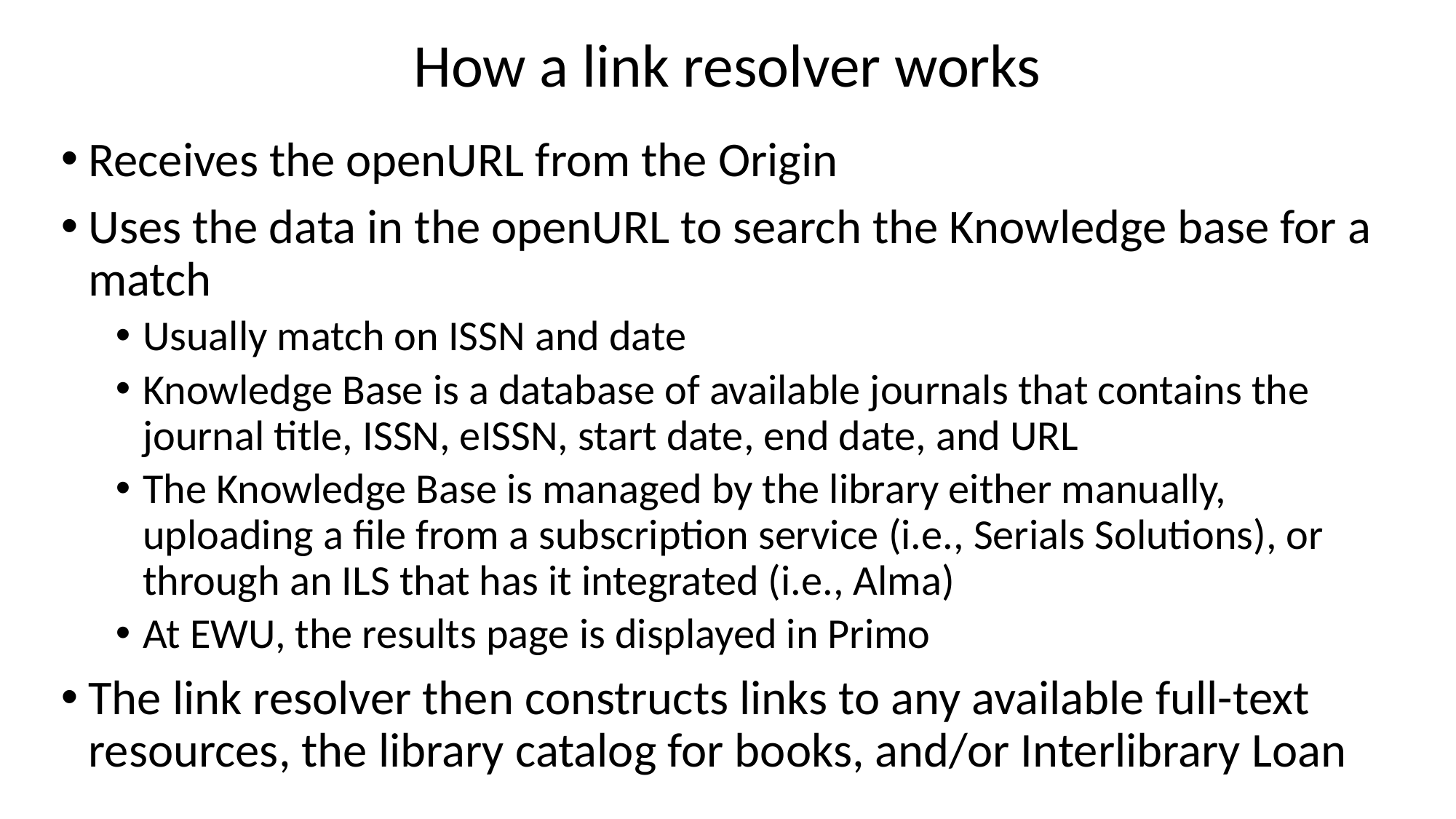

# How a link resolver works
Receives the openURL from the Origin
Uses the data in the openURL to search the Knowledge base for a match
Usually match on ISSN and date
Knowledge Base is a database of available journals that contains the journal title, ISSN, eISSN, start date, end date, and URL
The Knowledge Base is managed by the library either manually, uploading a file from a subscription service (i.e., Serials Solutions), or through an ILS that has it integrated (i.e., Alma)
At EWU, the results page is displayed in Primo
The link resolver then constructs links to any available full-text resources, the library catalog for books, and/or Interlibrary Loan